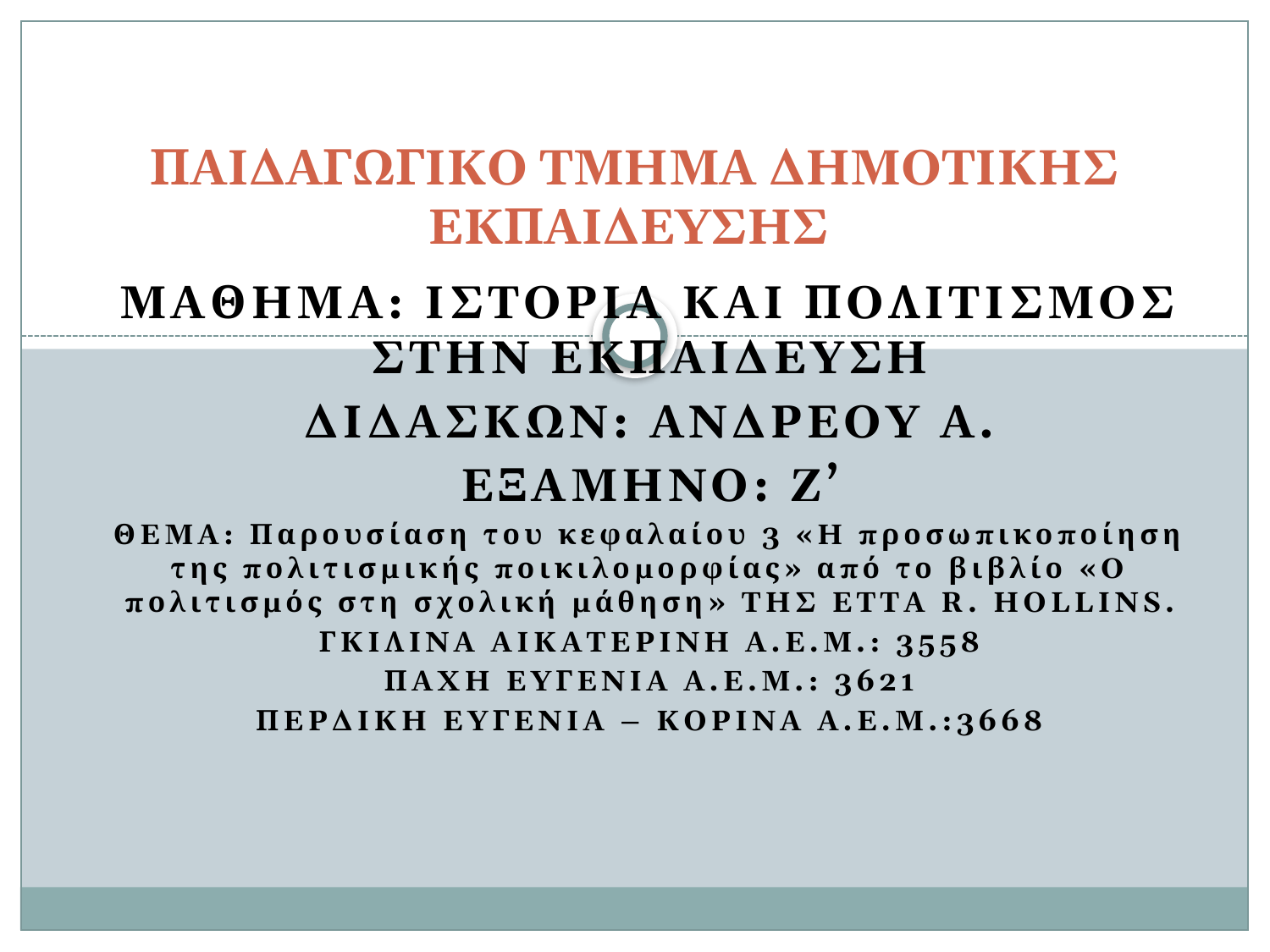

# ΠΑΙΔΑΓΩΓΙΚΟ ΤΜΗΜΑ ΔΗΜΟΤΙΚΗΣ ΕΚΠΑΙΔΕΥΣΗΣ
ΜΑΘΗΜΑ: ΙΣΤΟΡΙΑ ΚΑΙ ΠΟΛΙΤΙΣΜΟΣ ΣΤΗΝ ΕΚΠΑΙΔΕΥΣΗ
ΔΙΔΑΣΚΩΝ: ΑΝΔΡΕΟΥ Α.
ΕΞΑΜΗΝΟ: Ζ’
ΘΕΜΑ: Παρουσίαση του κεφαλαίου 3 «Η προσωπικοποίηση της πολιτισμικής ποικιλομορφίας» από το βιβλίο «Ο πολιτισμός στη σχολική μάθηση» της Etta R. Hollins.
ΓΚΙΛΙΝΑ ΑΙΚΑΤΕΡΙΝΗ Α.Ε.Μ.: 3558
ΠΑΧΗ ΕΥΓΕΝΙΑ Α.Ε.Μ.: 3621
ΠΕΡΔΙΚΗ ΕΥΓΕΝΙΑ – ΚΟΡΙΝΑ Α.Ε.Μ.:3668